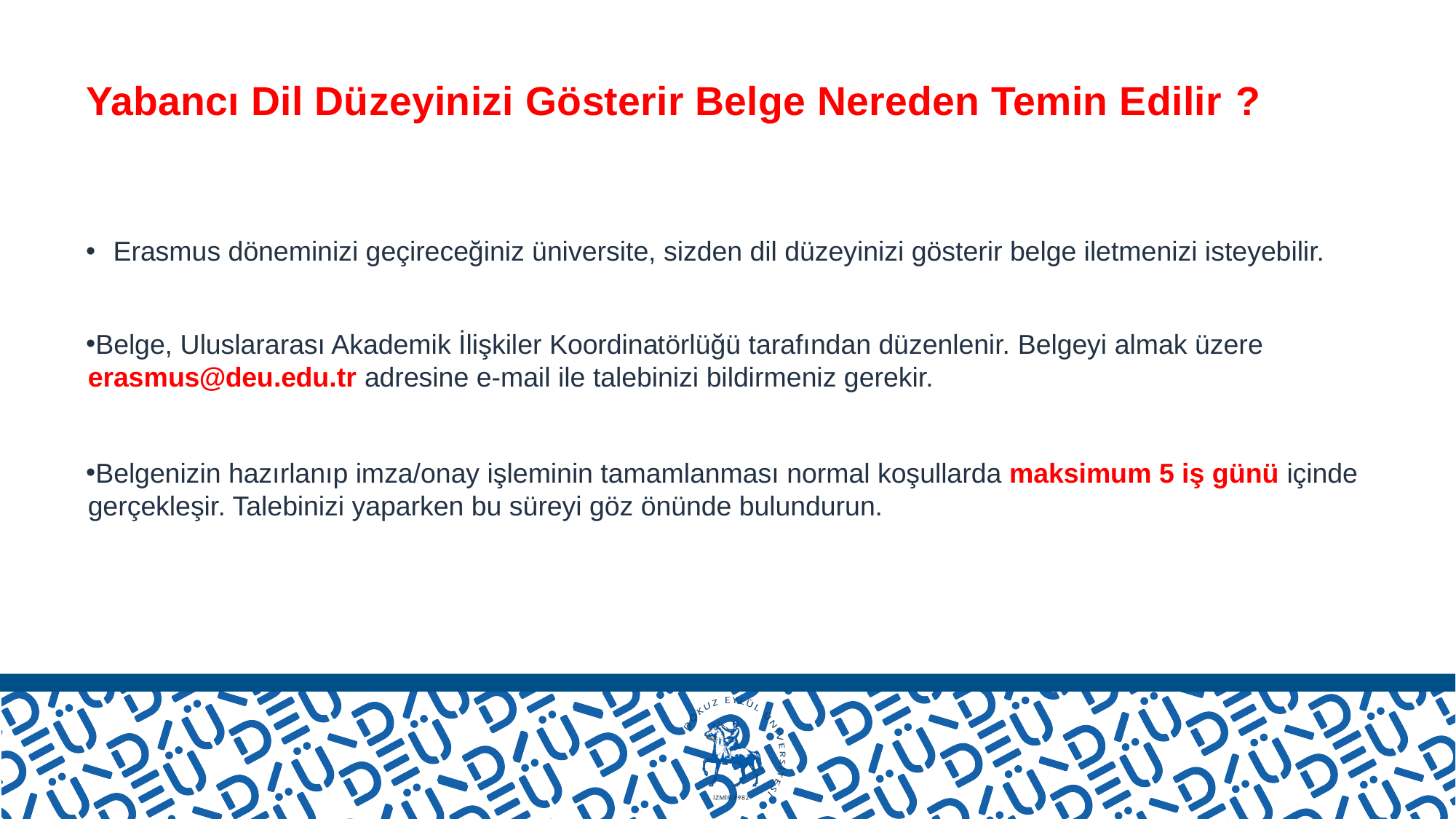

# Yabancı Dil Düzeyinizi Gösterir Belge Nereden Temin Edilir ?
Erasmus döneminizi geçireceğiniz üniversite, sizden dil düzeyinizi gösterir belge iletmenizi isteyebilir.

Belge, Uluslararası Akademik İlişkiler Koordinatörlüğü tarafından düzenlenir. Belgeyi almak üzere erasmus@deu.edu.tr adresine e-mail ile talebinizi bildirmeniz gerekir.

Belgenizin hazırlanıp imza/onay işleminin tamamlanması normal koşullarda maksimum 5 iş günü içinde gerçekleşir. Talebinizi yaparken bu süreyi göz önünde bulundurun.